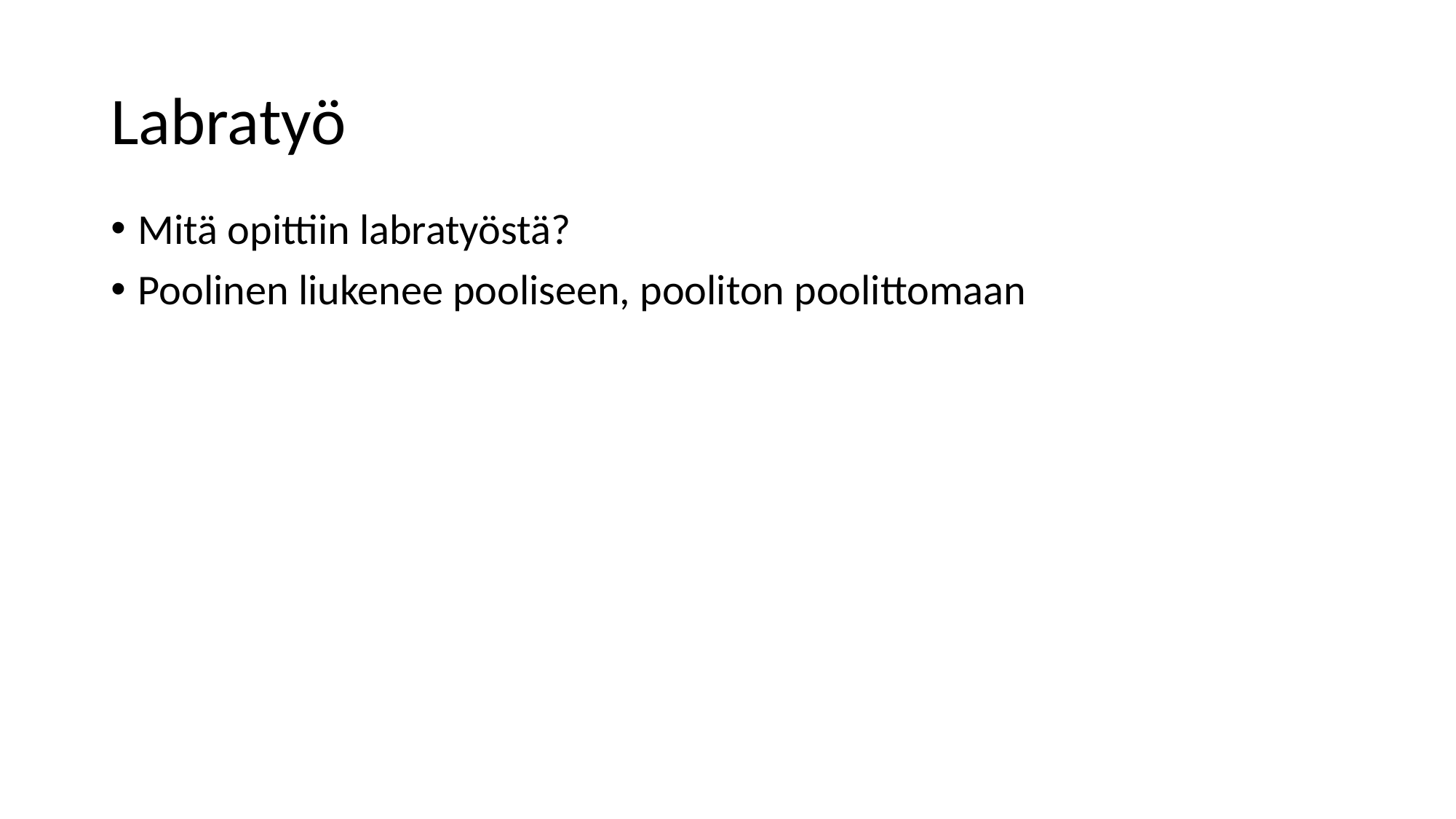

# Labratyö
Mitä opittiin labratyöstä?
Poolinen liukenee pooliseen, pooliton poolittomaan